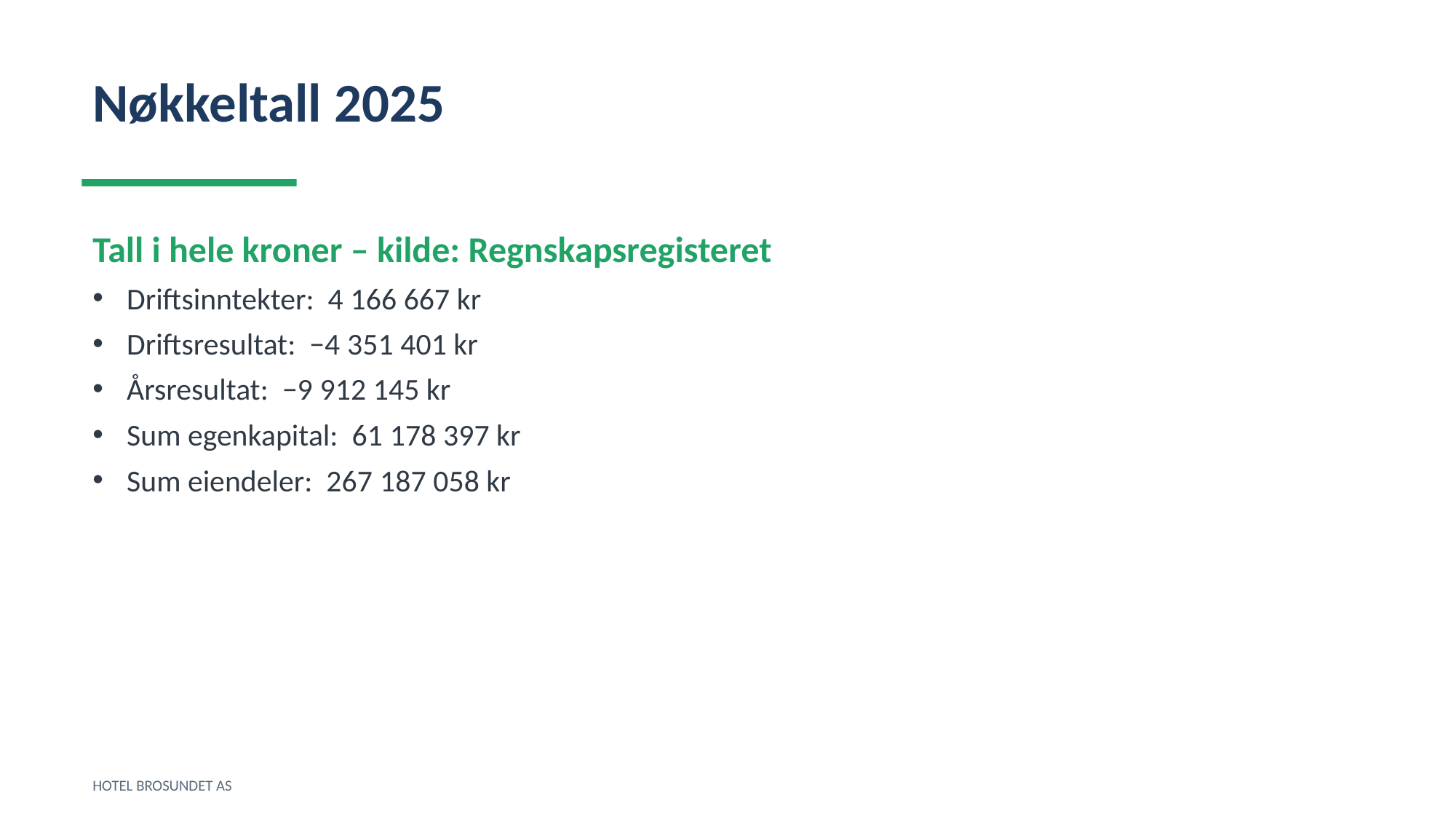

Nøkkeltall 2025

Tall i hele kroner – kilde: Regnskapsregisteret
Driftsinntekter:  4 166 667 kr
Driftsresultat:  −4 351 401 kr
Årsresultat:  −9 912 145 kr
Sum egenkapital:  61 178 397 kr
Sum eiendeler:  267 187 058 kr
HOTEL BROSUNDET AS